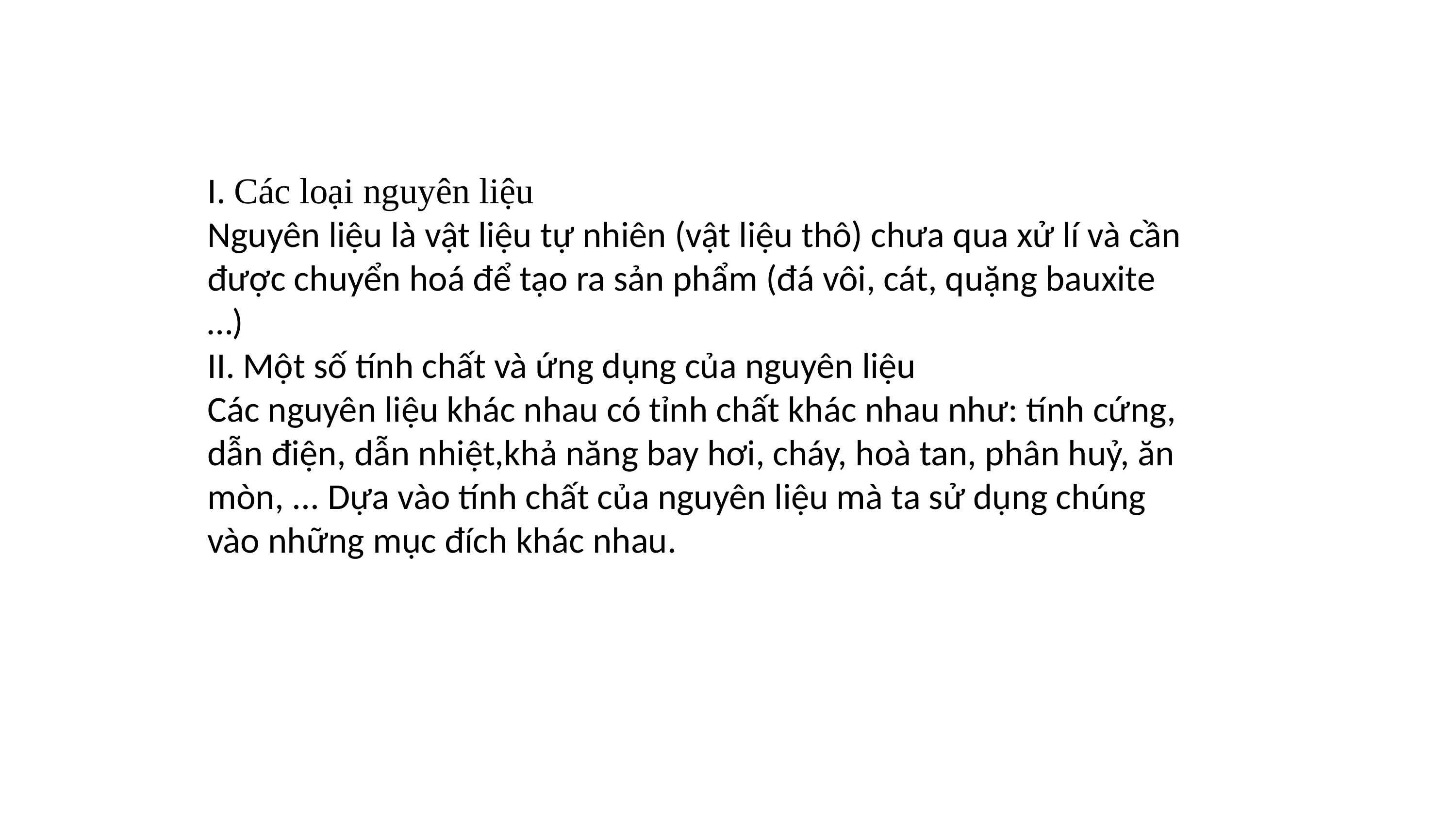

I. Các loại nguyên liệu
Nguyên liệu là vật liệu tự nhiên (vật liệu thô) chưa qua xử lí và cần được chuyển hoá để tạo ra sản phẩm (đá vôi, cát, quặng bauxite …)
II. Một số tính chất và ứng dụng của nguyên liệu
Các nguyên liệu khác nhau có tỉnh chất khác nhau như: tính cứng, dẫn điện, dẫn nhiệt,khả năng bay hơi, cháy, hoà tan, phân huỷ, ăn mòn, ... Dựa vào tính chất của nguyên liệu mà ta sử dụng chúng vào những mục đích khác nhau.